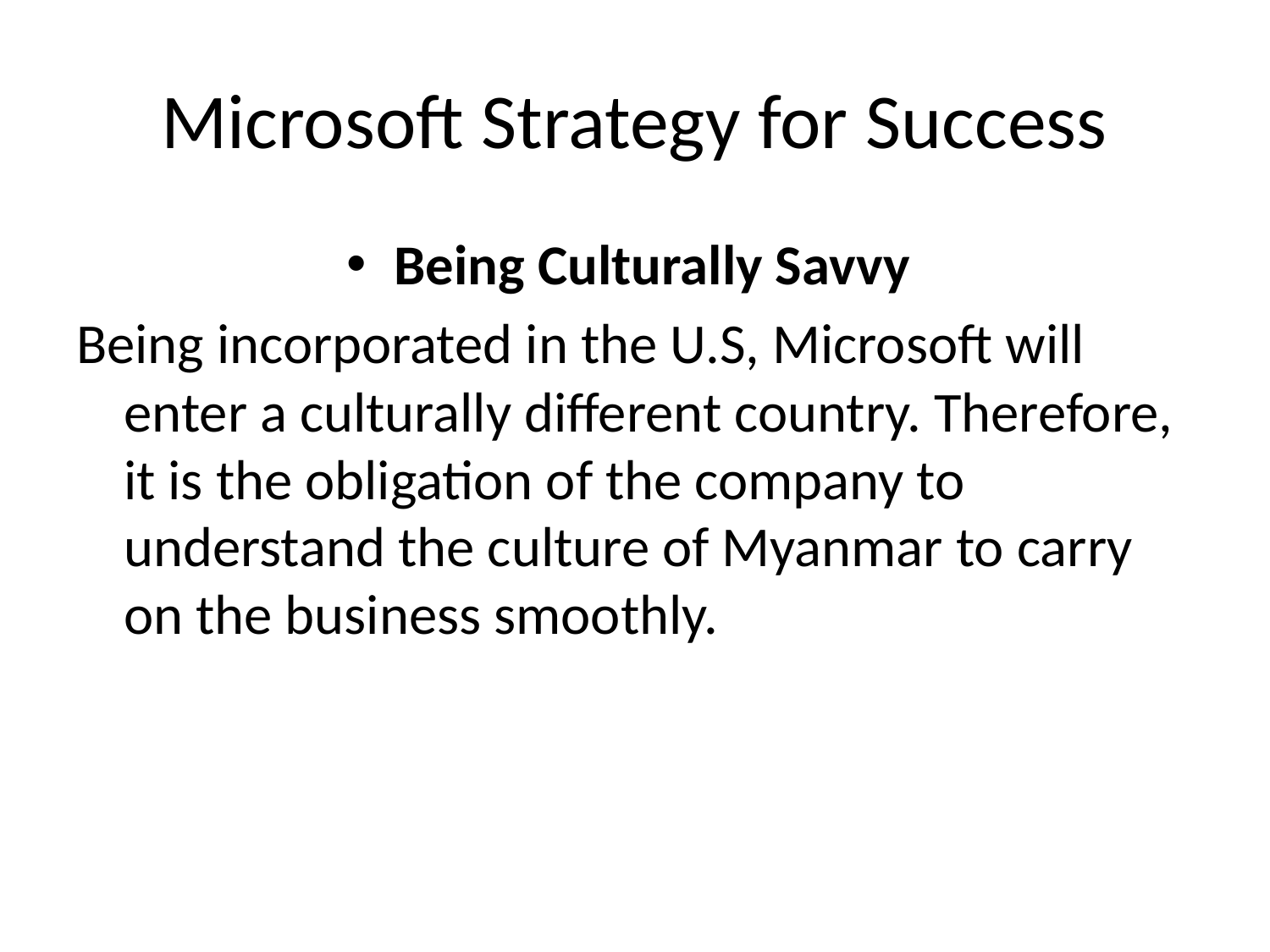

# Microsoft Strategy for Success
Being Culturally Savvy
Being incorporated in the U.S, Microsoft will enter a culturally different country. Therefore, it is the obligation of the company to understand the culture of Myanmar to carry on the business smoothly.